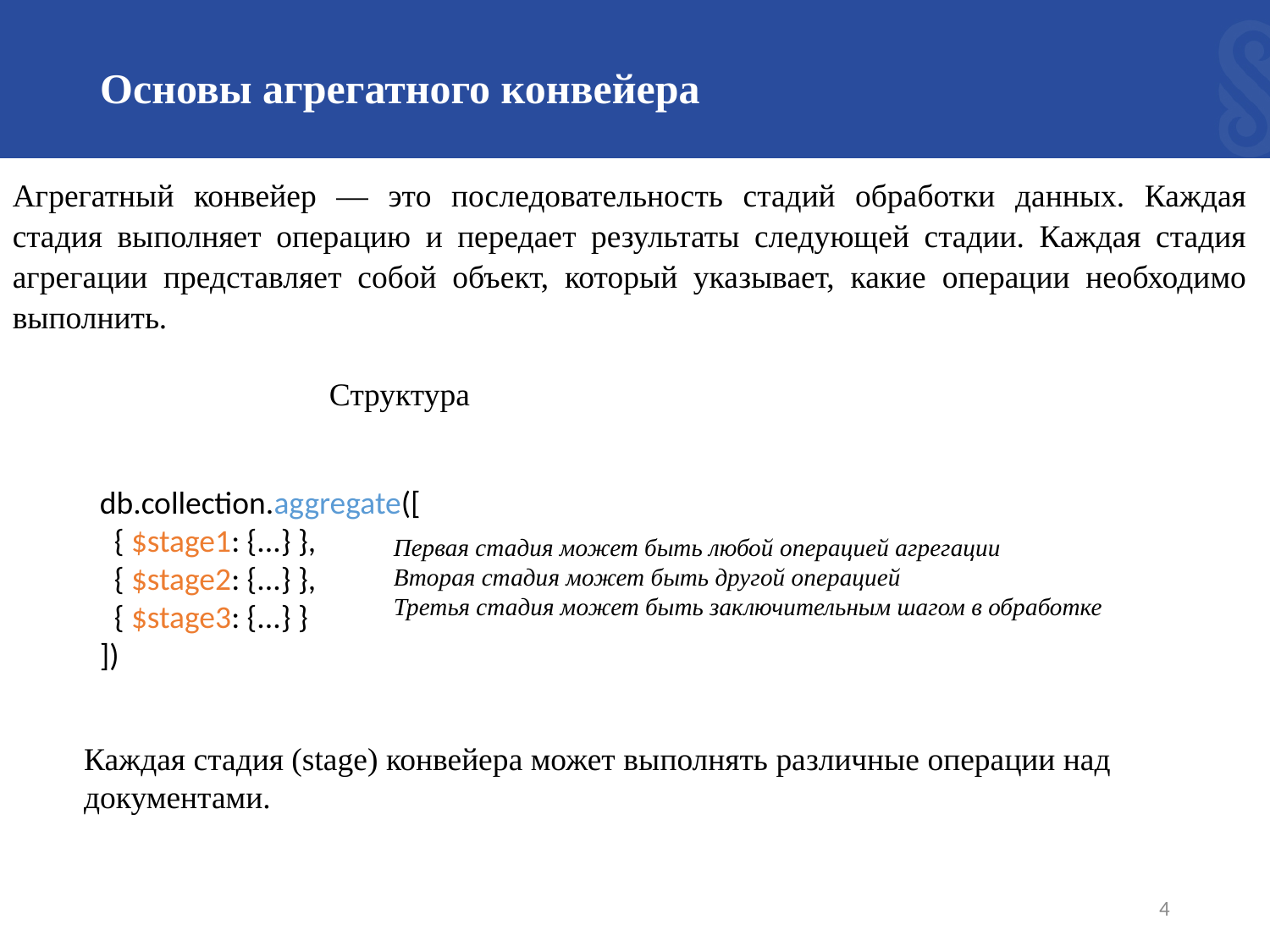

# Основы агрегатного конвейера
Агрегатный конвейер — это последовательность стадий обработки данных. Каждая стадия выполняет операцию и передает результаты следующей стадии. Каждая стадия агрегации представляет собой объект, который указывает, какие операции необходимо выполнить.
Структура
db.collection.aggregate([
  { $stage1: {...} },
  { $stage2: {...} },
  { $stage3: {...} }
])
Первая стадия может быть любой операцией агрегации
Вторая стадия может быть другой операцией
Третья стадия может быть заключительным шагом в обработке
Каждая стадия (stage) конвейера может выполнять различные операции над документами.
4